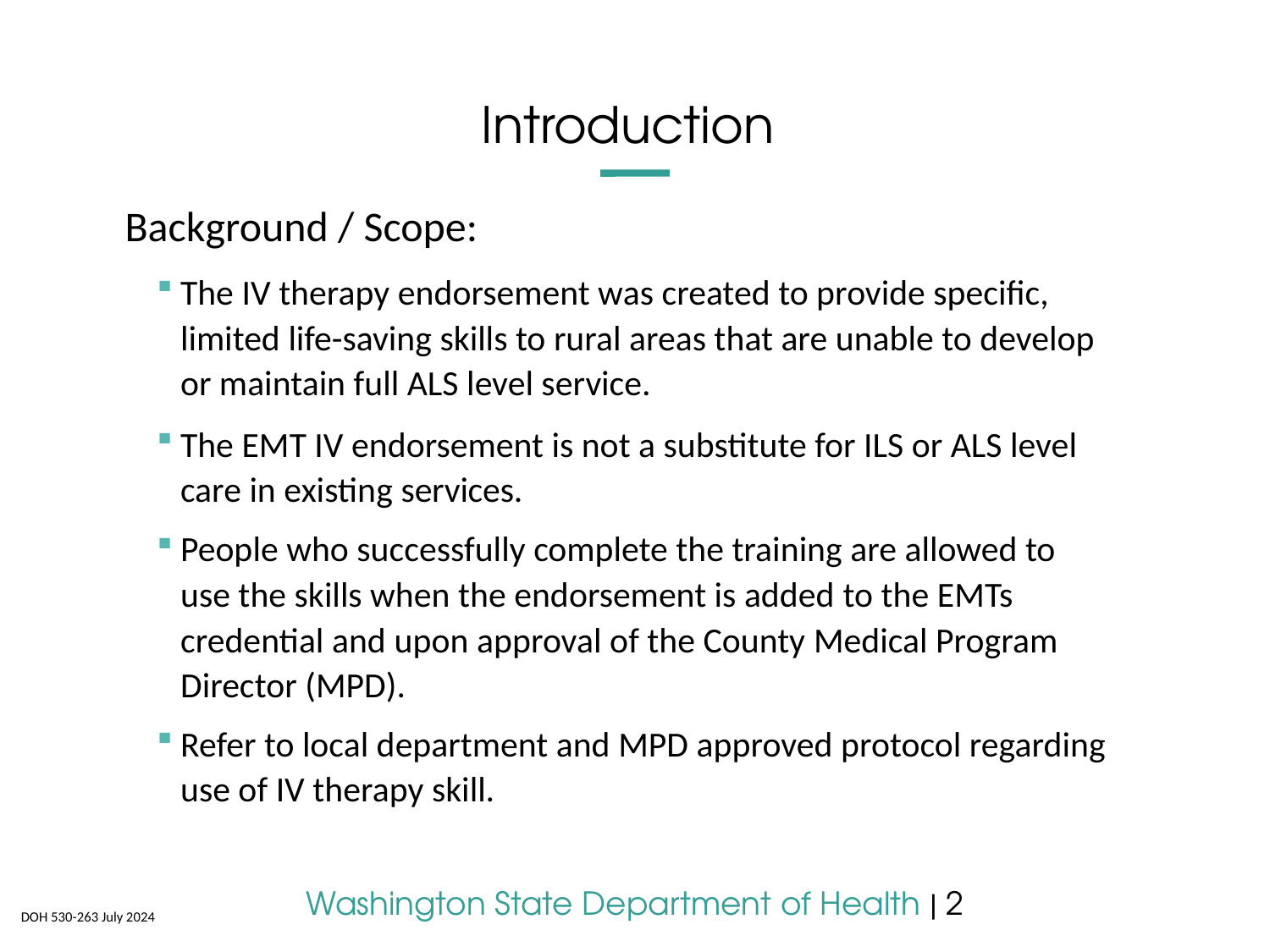

# Introduction
Background / Scope:
The IV therapy endorsement was created to provide specific, limited life-saving skills to rural areas that are unable to develop or maintain full ALS level service.
The EMT IV endorsement is not a substitute for ILS or ALS level care in existing services.
People who successfully complete the training are allowed to use the skills when the endorsement is added to the EMTs credential and upon approval of the County Medical Program Director (MPD).
Refer to local department and MPD approved protocol regarding use of IV therapy skill.